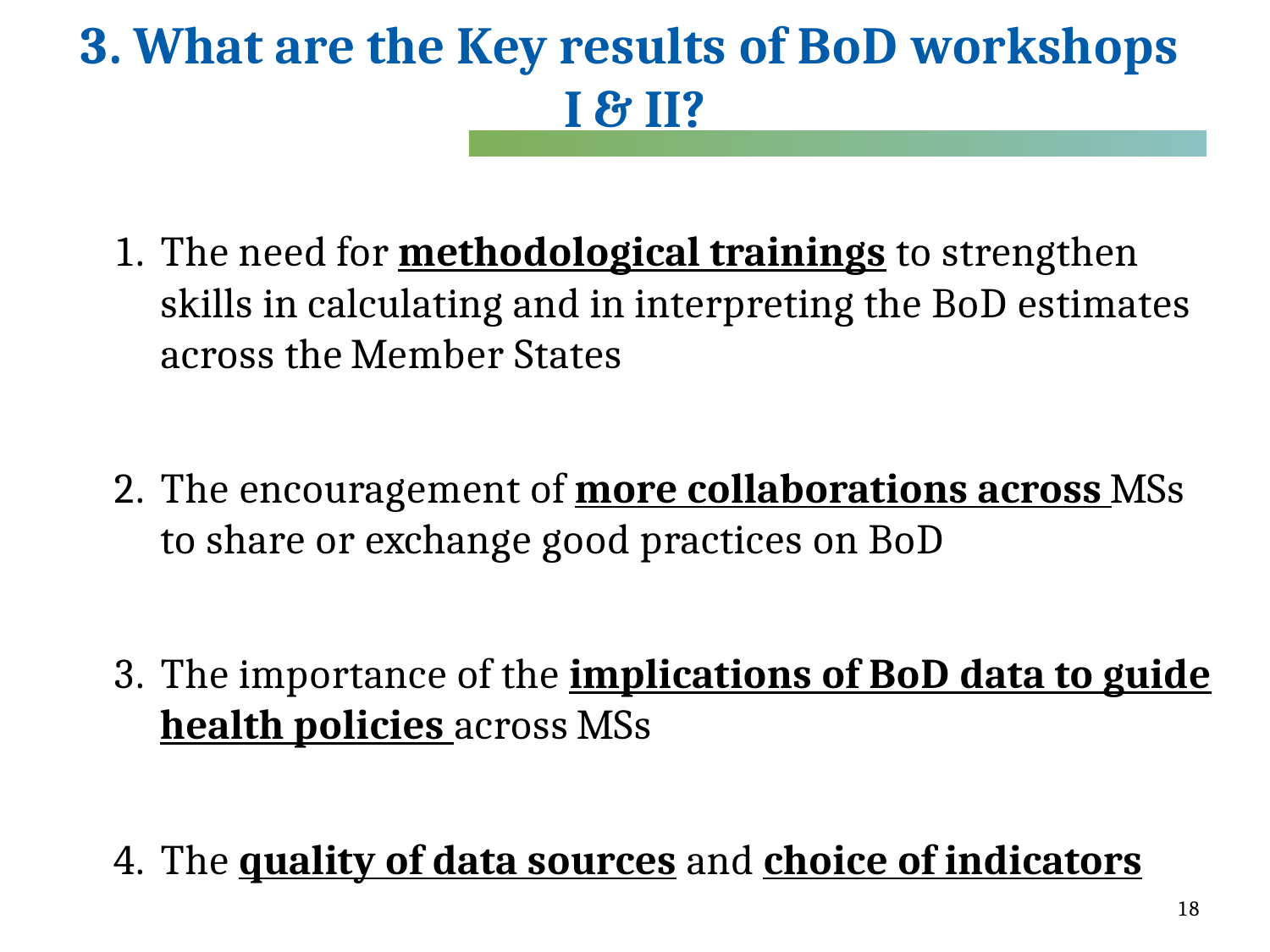

# 3. What are the Key results of BoD workshops I & II?

The need for methodological trainings to strengthen skills in calculating and in interpreting the BoD estimates across the Member States

The encouragement of more collaborations across MSs to share or exchange good practices on BoD

The importance of the implications of BoD data to guide health policies across MSs

The quality of data sources and choice of indicators

18